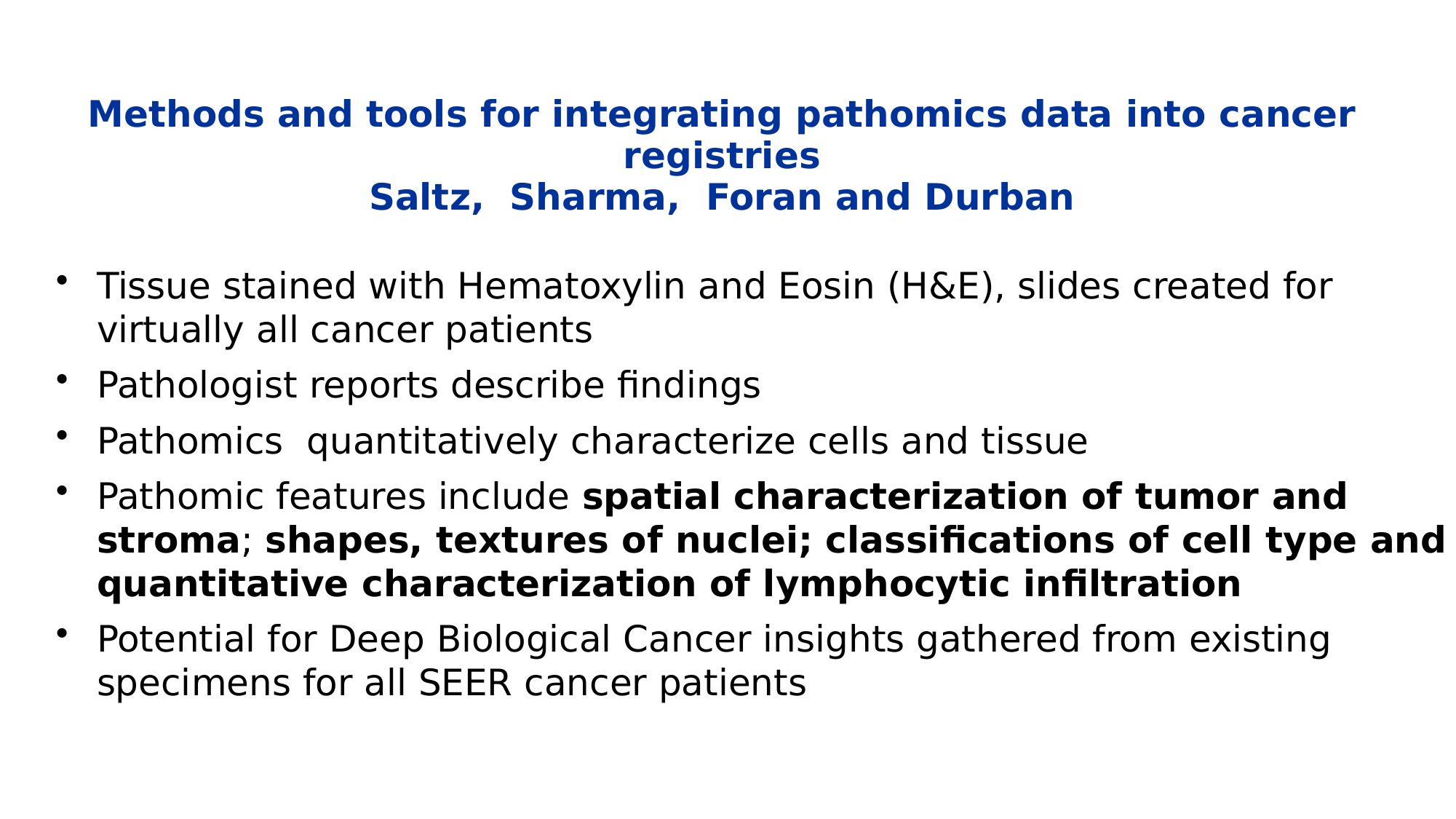

# Methods and tools for integrating pathomics data into cancer registries Saltz,  Sharma,  Foran and Durban
Tissue stained with Hematoxylin and Eosin (H&E), slides created for virtually all cancer patients
Pathologist reports describe findings
Pathomics  quantitatively characterize cells and tissue
Pathomic features include spatial characterization of tumor and stroma; shapes, textures of nuclei; classifications of cell type and quantitative characterization of lymphocytic infiltration
Potential for Deep Biological Cancer insights gathered from existing specimens for all SEER cancer patients